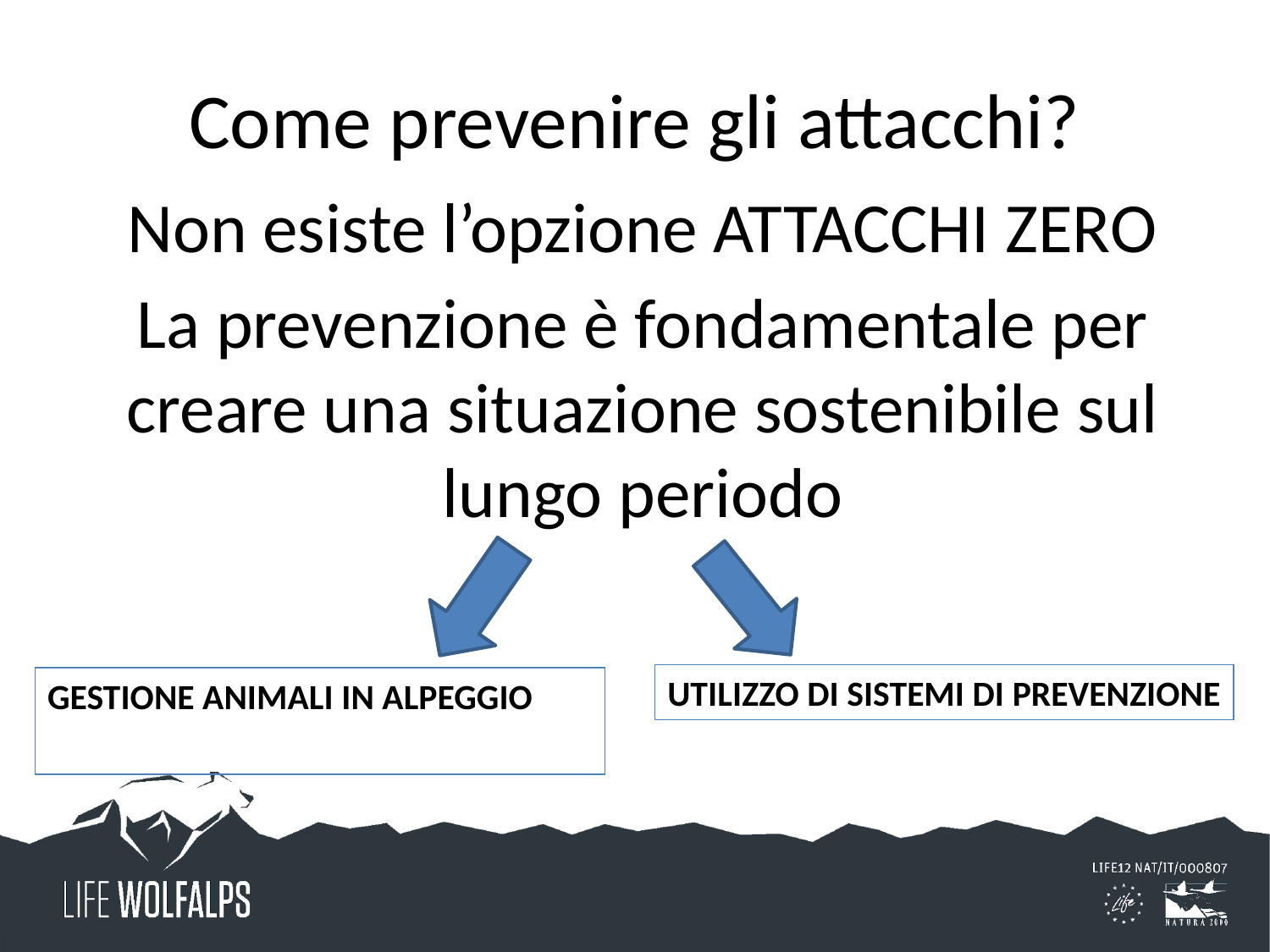

# Come prevenire gli attacchi?
Non esiste l’opzione ATTACCHI ZERO
La prevenzione è fondamentale per creare una situazione sostenibile sul lungo periodo

UTILIZZO DI SISTEMI DI PREVENZIONE
GESTIONE ANIMALI IN ALPEGGIO